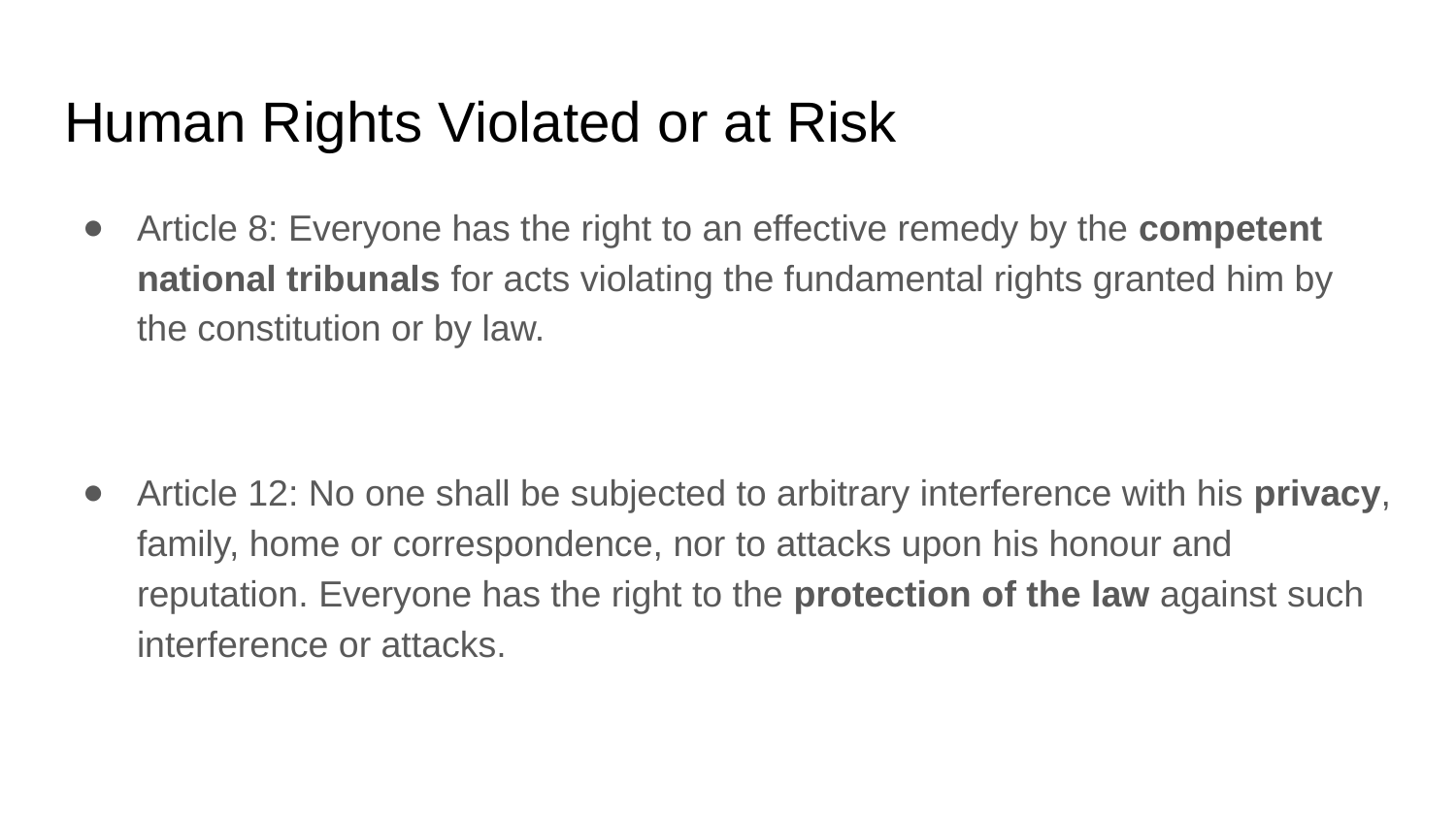

# Human Rights Violated or at Risk

Article 8: Everyone has the right to an effective remedy by the competent national tribunals for acts violating the fundamental rights granted him by the constitution or by law.

Article 12: No one shall be subjected to arbitrary interference with his privacy, family, home or correspondence, nor to attacks upon his honour and reputation. Everyone has the right to the protection of the law against such interference or attacks.